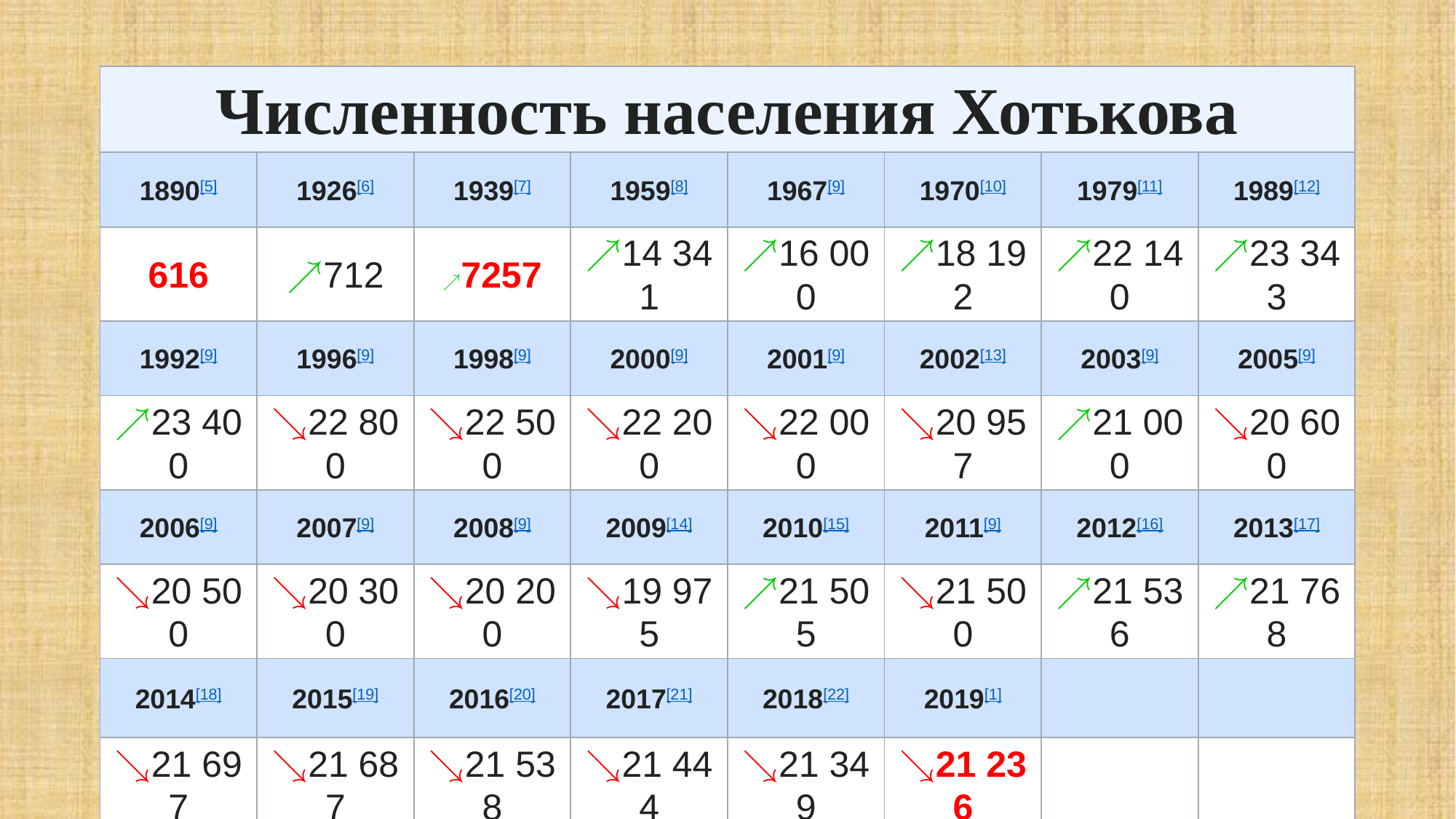

| Численность населения Хотькова |  |  |  |  |  |  |  |
| --- | --- | --- | --- | --- | --- | --- | --- |
| 1890[5] | 1926[6] | 1939[7] | 1959[8] | 1967[9] | 1970[10] | 1979[11] | 1989[12] |
| 616 | ↗712 | ↗7257 | ↗14 341 | ↗16 000 | ↗18 192 | ↗22 140 | ↗23 343 |
| 1992[9] | 1996[9] | 1998[9] | 2000[9] | 2001[9] | 2002[13] | 2003[9] | 2005[9] |
| ↗23 400 | ↘22 800 | ↘22 500 | ↘22 200 | ↘22 000 | ↘20 957 | ↗21 000 | ↘20 600 |
| 2006[9] | 2007[9] | 2008[9] | 2009[14] | 2010[15] | 2011[9] | 2012[16] | 2013[17] |
| ↘20 500 | ↘20 300 | ↘20 200 | ↘19 975 | ↗21 505 | ↘21 500 | ↗21 536 | ↗21 768 |
| 2014[18] | 2015[19] | 2016[20] | 2017[21] | 2018[22] | 2019[1] |  |  |
| ↘21 697 | ↘21 687 | ↘21 538 | ↘21 444 | ↘21 349 | ↘21 236 |  |  |